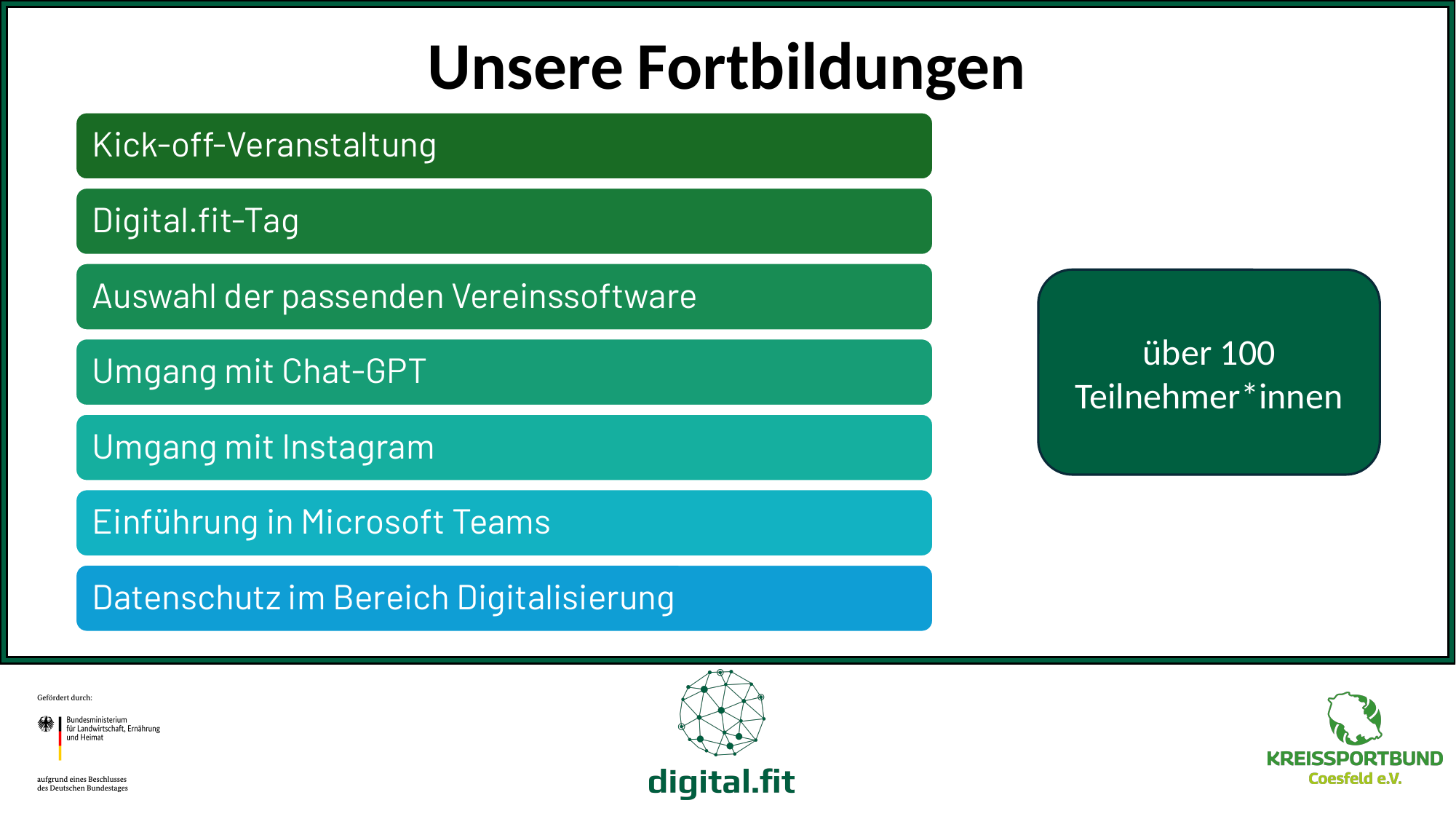

# Unsere Fortbildungen
Kick-off-Veranstaltung
Digital.fit-Tag
Auswahl der passenden Vereinssoftware
Umgang mit Chat-GPT
Umgang mit Instagram
Einführung in Microsoft Teams
Datenschutz im Bereich Digitalisierung
über 100 Teilnehmer*innen